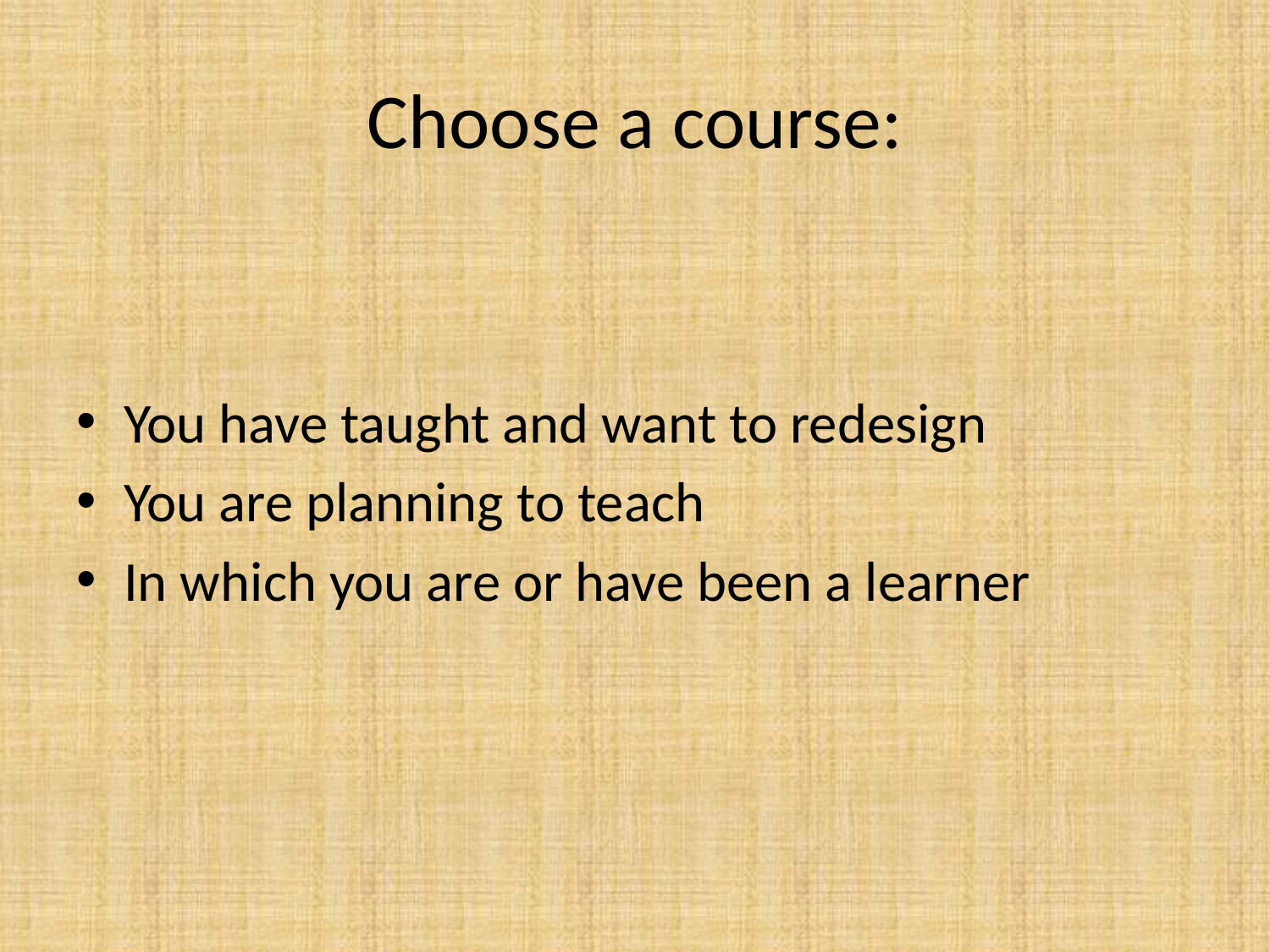

# Choose a course:

You have taught and want to redesign
You are planning to teach
In which you are or have been a learner